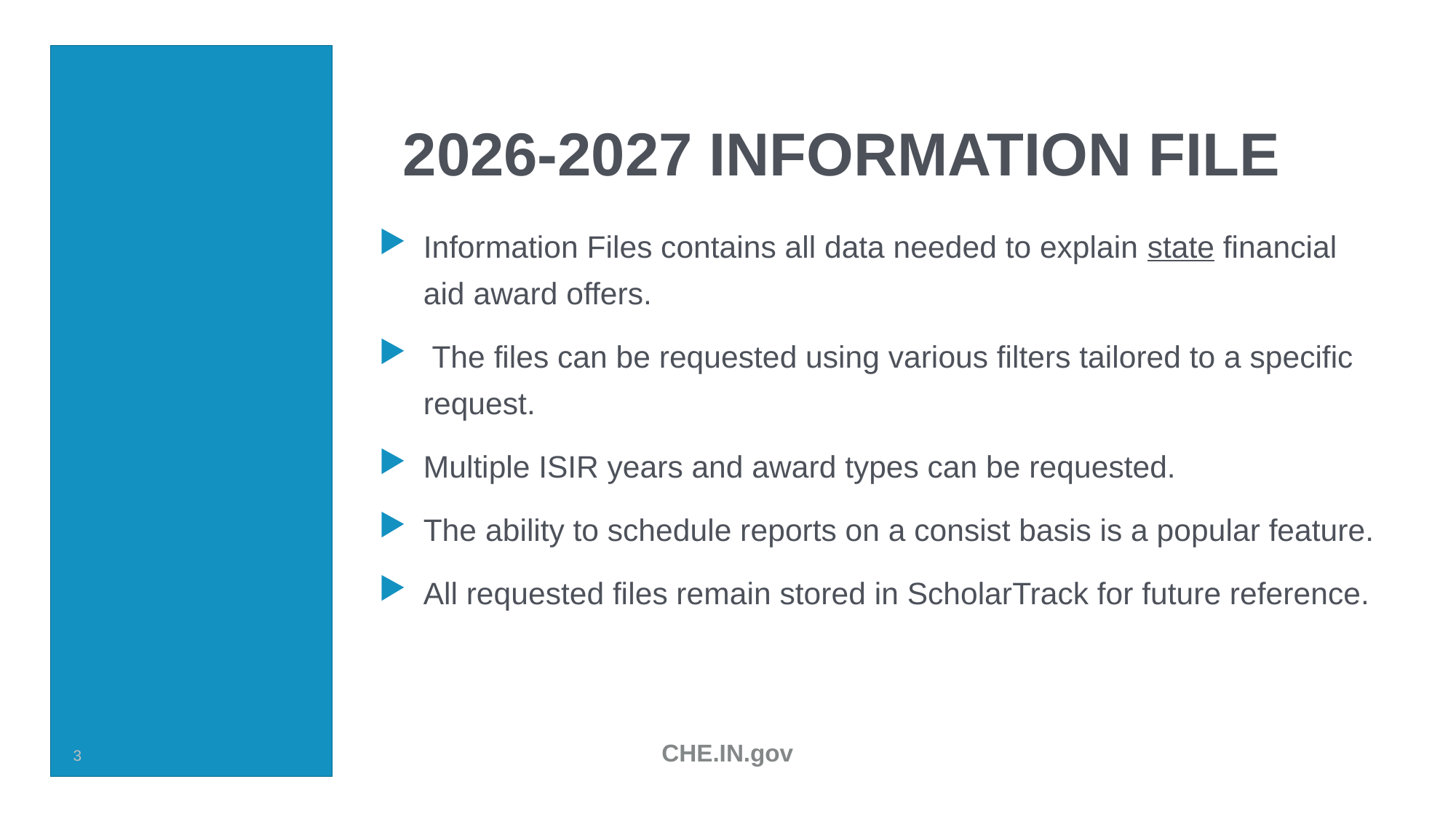

# 2026-2027 Information File
Information Files contains all data needed to explain state financial aid award offers.
 The files can be requested using various filters tailored to a specific request.
Multiple ISIR years and award types can be requested.
The ability to schedule reports on a consist basis is a popular feature.
All requested files remain stored in ScholarTrack for future reference.